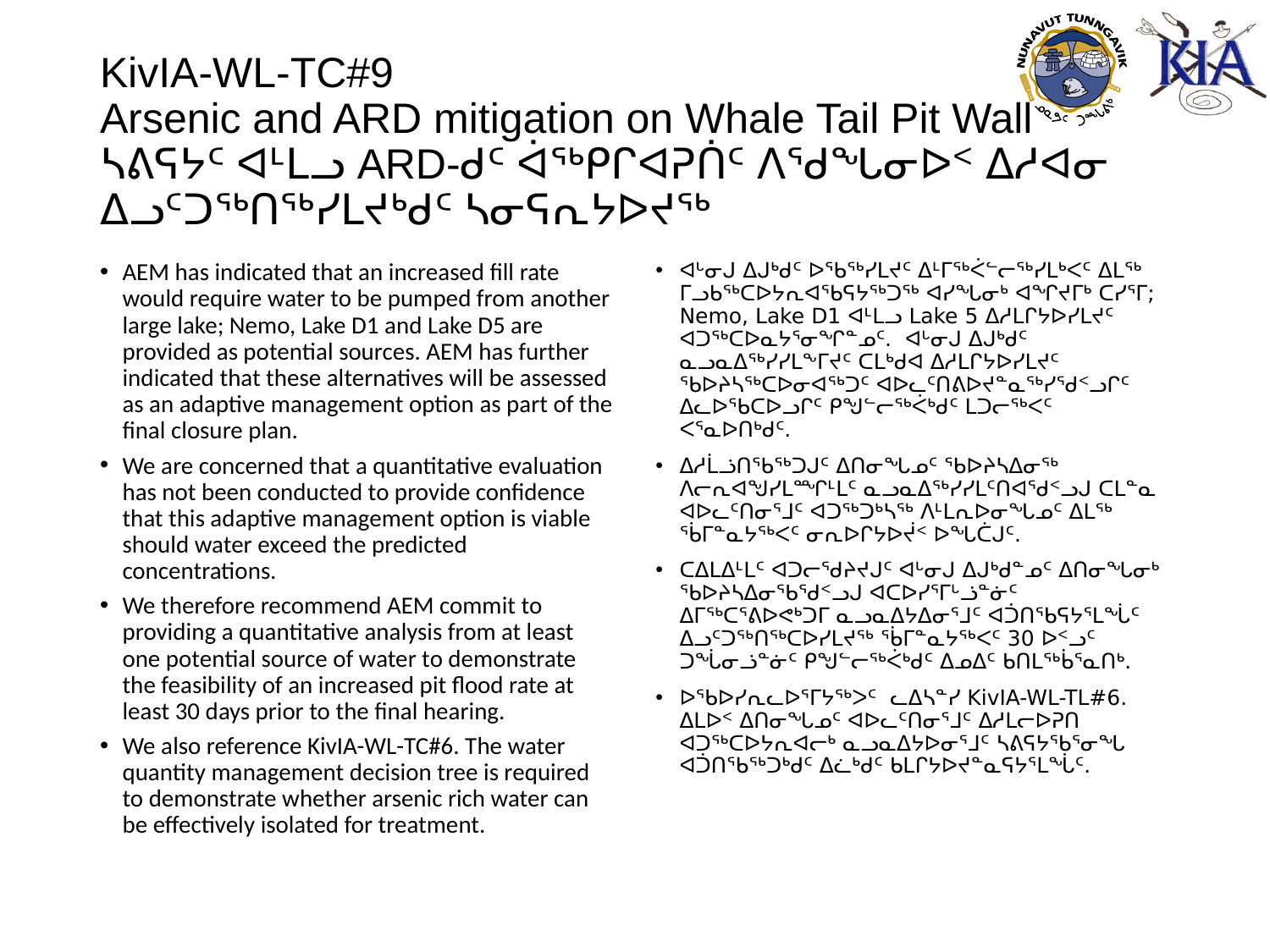

# KivIA-WL-TC#9 Arsenic and ARD mitigation on Whale Tail Pit Wall ᓴᕕᕋᔭᑦ ᐊᒻᒪᓗ ARD-ᑯᑦ ᐋᖅᑭᒋᐊᕈᑏᑦ ᐱᖁᖓᓂᐅᑉ ᐃᓱᐊᓂ ᐃᓗᑦᑐᖅᑎᖅᓯᒪᔪᒃᑯᑦ ᓴᓂᕋᕆᔭᐅᔪᖅ
AEM has indicated that an increased fill rate would require water to be pumped from another large lake; Nemo, Lake D1 and Lake D5 are provided as potential sources. AEM has further indicated that these alternatives will be assessed as an adaptive management option as part of the final closure plan.
We are concerned that a quantitative evaluation has not been conducted to provide confidence that this adaptive management option is viable should water exceed the predicted concentrations.
We therefore recommend AEM commit to providing a quantitative analysis from at least one potential source of water to demonstrate the feasibility of an increased pit flood rate at least 30 days prior to the final hearing.
We also reference KivIA-WL-TC#6. The water quantity management decision tree is required to demonstrate whether arsenic rich water can be effectively isolated for treatment.
ᐊᒡᓂᒍ ᐃᒍᒃᑯᑦ ᐅᖃᖅᓯᒪᔪᑦ ᐃᒻᒥᖅᐹᓪᓕᖅᓯᒪᒃᐸᑦ ᐃᒪᖅ ᒥᓗᑲᖅᑕᐅᔭᕆᐊᖃᕋᔭᖅᑐᖅ ᐊᓯᖓᓂᒃ ᐊᖏᔪᒥᒃ ᑕᓯᕐᒥ; Nemo, Lake D1 ᐊᒻᒪᓗ Lake 5 ᐃᓱᒪᒋᔭᐅᓯᒪᔪᑦ ᐊᑐᖅᑕᐅᓇᔭᕐᓂᖏᓐᓄᑦ.  ᐊᒡᓂᒍ ᐃᒍᒃᑯᑦ ᓇᓗᓇᐃᖅᓯᓯᒪᖕᒥᔪᑦ ᑕᒪᒃᑯᐊ ᐃᓱᒪᒋᔭᐅᓯᒪᔪᑦ ᖃᐅᔨᓴᖅᑕᐅᓂᐊᖅᑐᑦ ᐊᐅᓚᑦᑎᕕᐅᔪᓐᓇᖅᓯᖁᑉᓗᒋᑦ ᐃᓚᐅᖃᑕᐅᓗᒋᑦ ᑭᖑᓪᓕᖅᐹᒃᑯᑦ ᒪᑐᓕᖅᐸᑦ ᐸᕐᓇᐅᑎᒃᑯᑦ.
ᐃᓱᒫᓘᑎᖃᖅᑐᒍᑦ ᐃᑎᓂᖓᓄᑦ ᖃᐅᔨᓴᐃᓂᖅ ᐱᓕᕆᐊᖑᓯᒪᙱᒻᒪᑦ ᓇᓗᓇᐃᖅᓯᓯᒪᑦᑎᐊᖁᑉᓗᒍ ᑕᒪᓐᓇ ᐊᐅᓚᑦᑎᓂᕐᒧᑦ ᐊᑐᖅᑐᒃᓴᖅ ᐱᒻᒪᕆᐅᓂᖓᓄᑦ ᐃᒪᖅ ᖄᒥᓐᓇᔭᖅᐸᑦ ᓂᕆᐅᒋᔭᐅᔫᑉ ᐅᖓᑖᒍᑦ.
ᑕᐃᒪᐃᒻᒪᑦ ᐊᑐᓕᖁᔨᔪᒍᑦ ᐊᒡᓂᒍ ᐃᒍᒃᑯᓐᓄᑦ ᐃᑎᓂᖓᓂᒃ ᖃᐅᔨᓴᐃᓂᖃᖁᑉᓗᒍ ᐊᑕᐅᓯᕐᒥᒡᓘᓐᓃᑦ ᐃᒥᖅᑕᕐᕕᐅᕙᒃᑐᒥ ᓇᓗᓇᐃᔭᐃᓂᕐᒧᑦ ᐊᑑᑎᖃᕋᔭᕐᒪᖔᑦ ᐃᓗᑦᑐᖅᑎᖅᑕᐅᓯᒪᔪᖅ ᖄᒥᓐᓇᔭᖅᐸᑦ 30 ᐅᑉᓗᑦ ᑐᖔᓂᓘᓐᓃᑦ ᑭᖑᓪᓕᖅᐹᒃᑯᑦ ᐃᓄᐃᑦ ᑲᑎᒪᖅᑳᕐᓇᑎᒃ.
ᐅᖃᐅᓯᕆᓚᐅᕐᒥᔭᖅᐳᑦ  ᓚᐃᓴᓐᓯ KivIA-WL-TL#6.  ᐃᒪᐅᑉ ᐃᑎᓂᖓᓄᑦ ᐊᐅᓚᑦᑎᓂᕐᒧᑦ ᐃᓱᒪᓕᐅᕈᑎ ᐊᑐᖅᑕᐅᔭᕆᐊᓕᒃ ᓇᓗᓇᐃᔭᐅᓂᕐᒧᑦ ᓴᕕᕋᔭᖃᕐᓂᖓ ᐊᑑᑎᖃᖅᑐᒃᑯᑦ ᐃᓛᒃᑯᑦ ᑲᒪᒋᔭᐅᔪᓐᓇᕋᔭᕐᒪᖔᑦ.